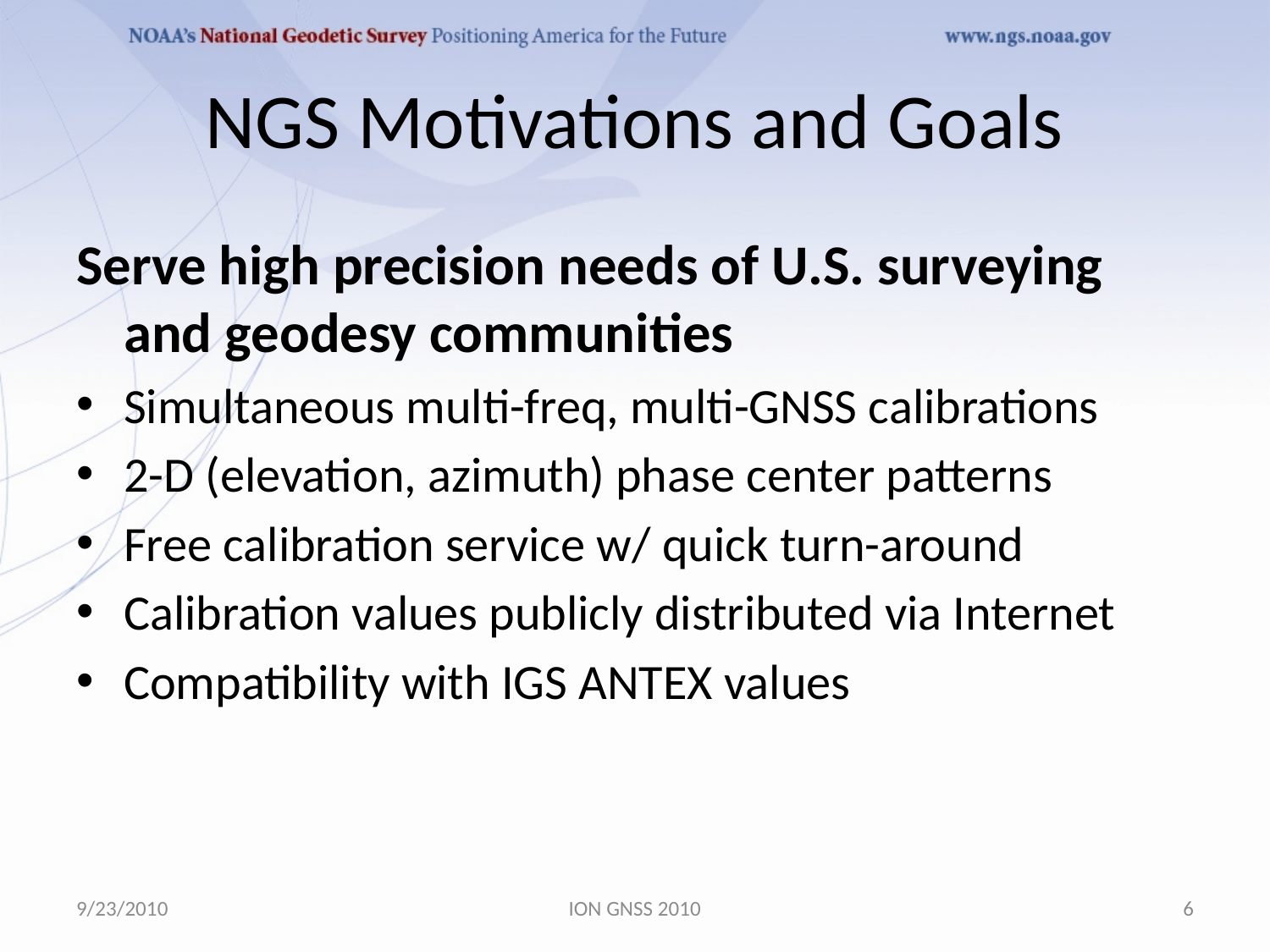

# NGS Motivations and Goals
Serve high precision needs of U.S. surveying and geodesy communities
Simultaneous multi-freq, multi-GNSS calibrations
2-D (elevation, azimuth) phase center patterns
Free calibration service w/ quick turn-around
Calibration values publicly distributed via Internet
Compatibility with IGS ANTEX values
9/23/2010
ION GNSS 2010
6